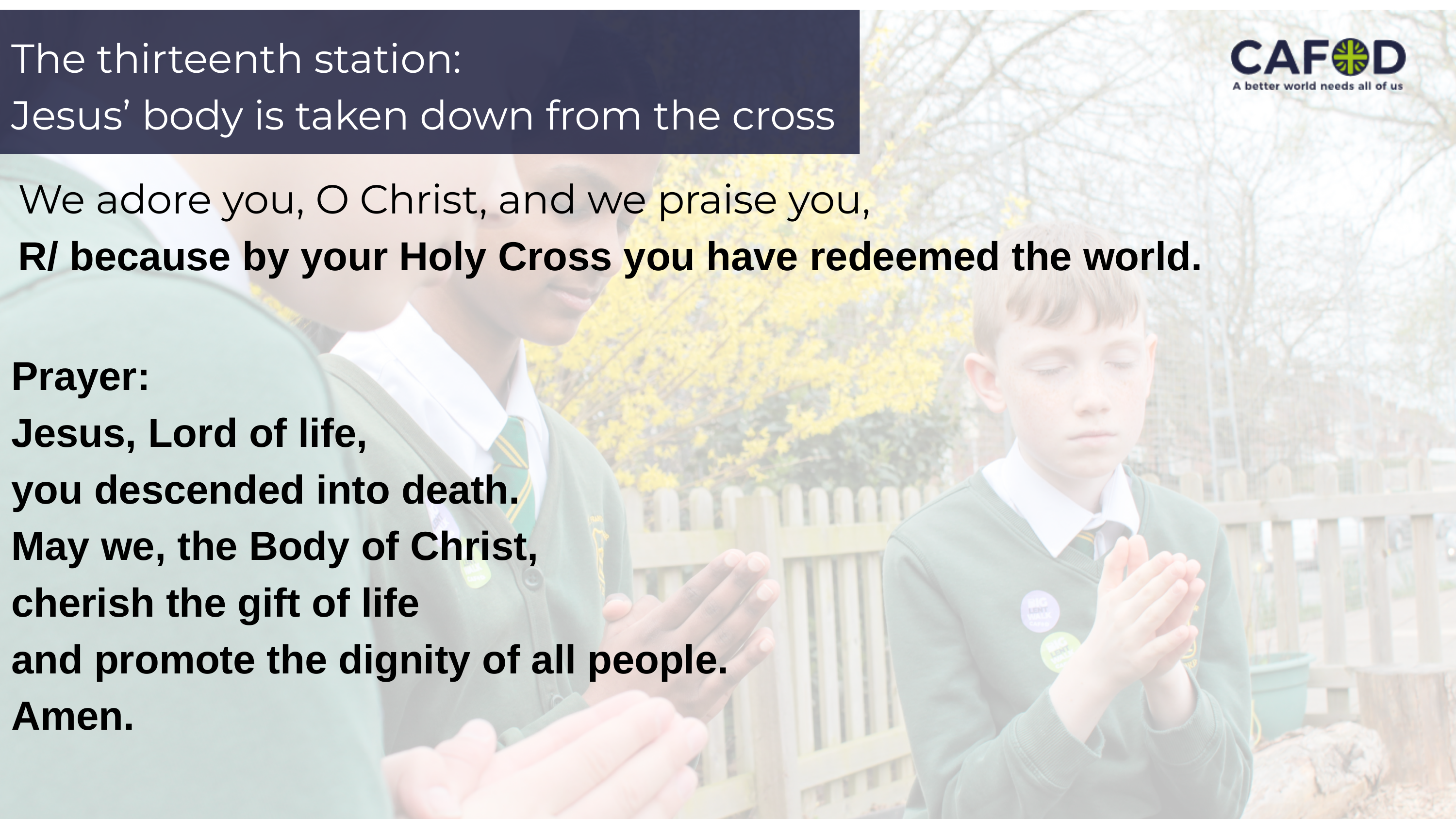

The thirteenth station:
Jesus’ body is taken down from the cross

We adore you, O Christ, and we praise you,
R/ because by your Holy Cross you have redeemed the world.

Prayer:
Jesus, Lord of life,
you descended into death.
May we, the Body of Christ,
cherish the gift of life
and promote the dignity of all people.
Amen.